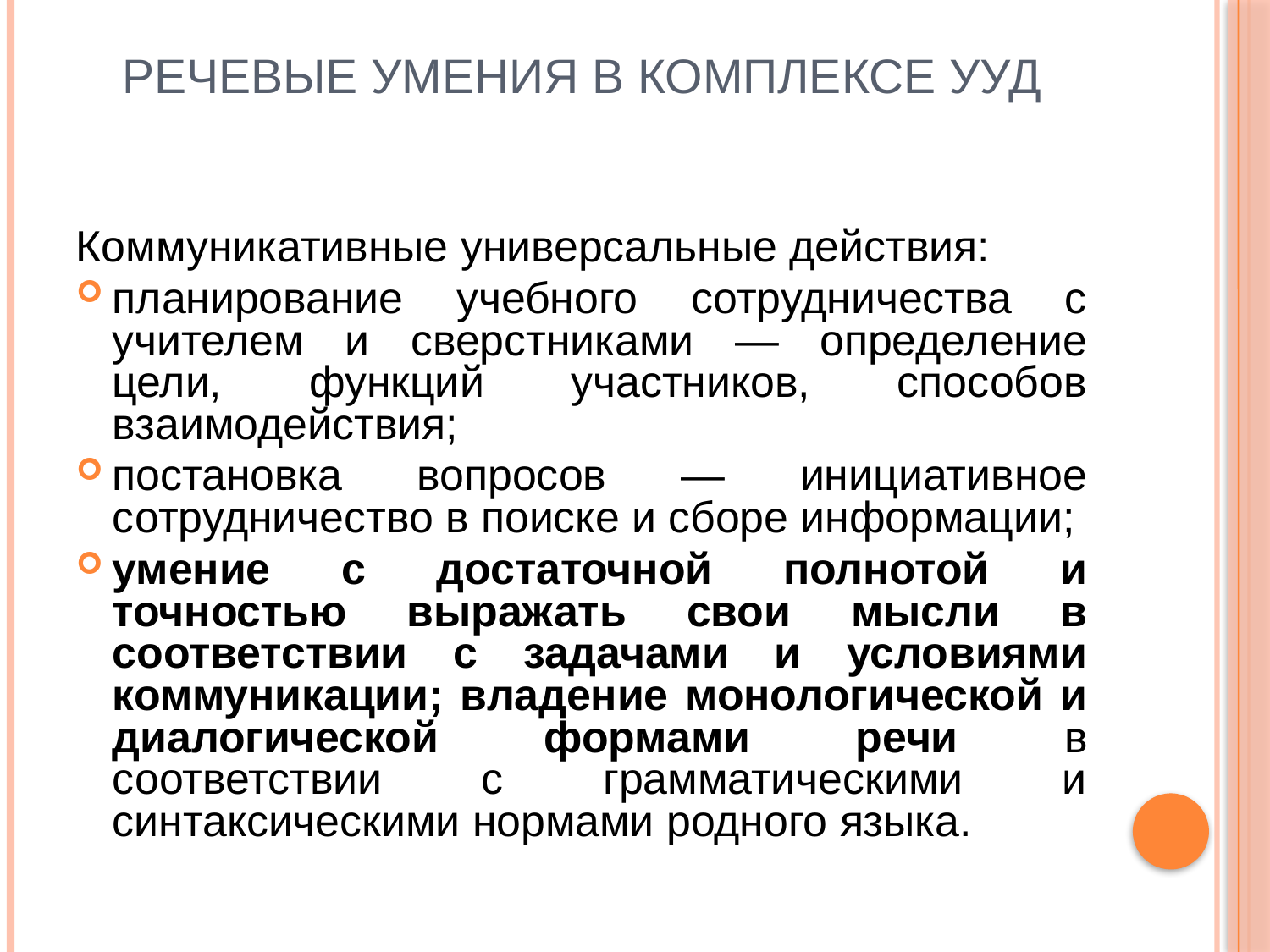

# Речевые умения в комплексе УУД
Коммуникативные универсальные действия:
планирование учебного сотрудничества с учителем и сверстниками — определение цели, функций участников, способов взаимодействия;
постановка вопросов — инициативное сотрудничество в поиске и сборе информации;
умение с достаточной полнотой и точностью выражать свои мысли в соответствии с задачами и условиями коммуникации; владение монологической и диалогической формами речи в соответствии с грамматическими и синтаксическими нормами родного языка.